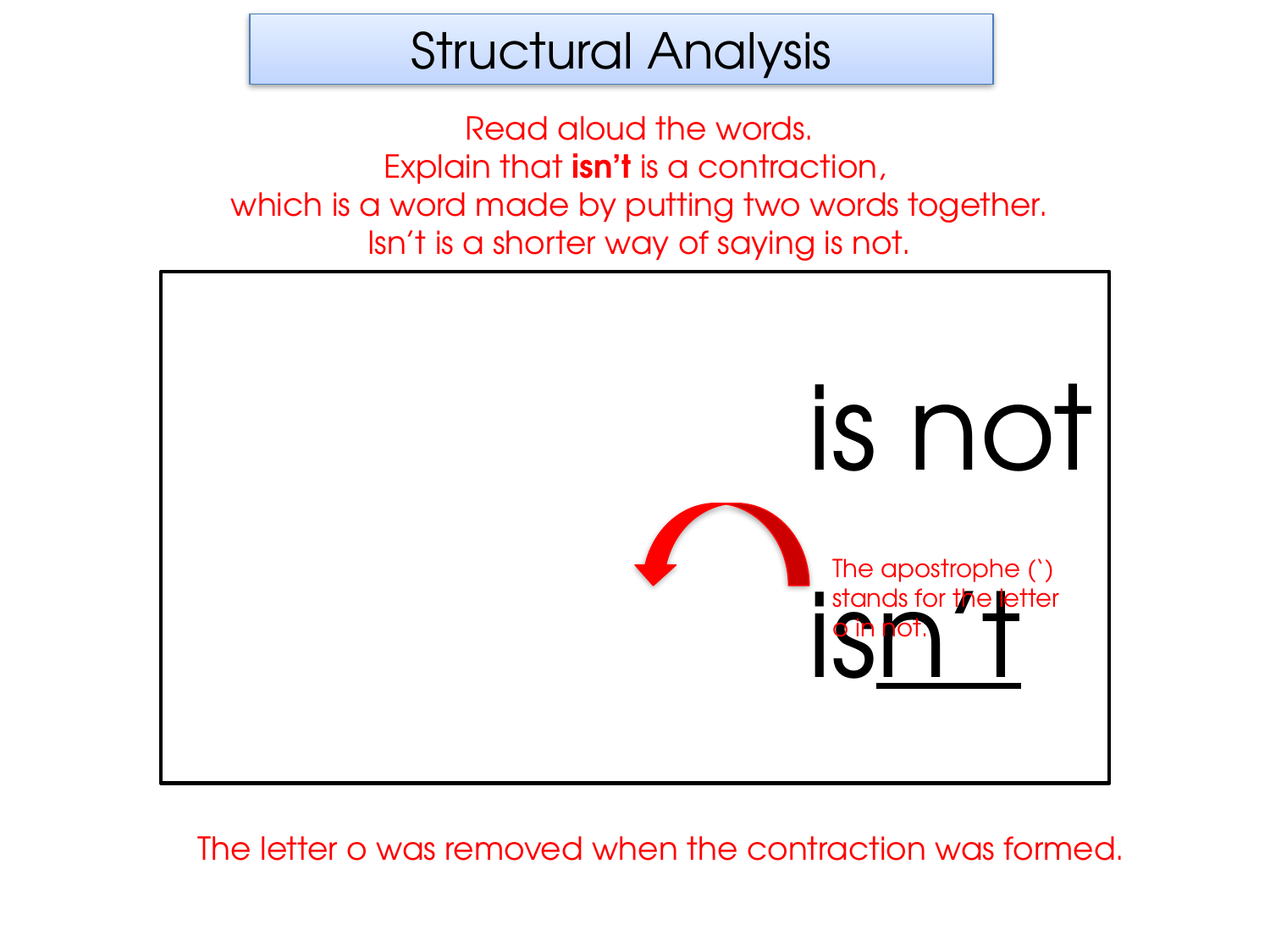

Structural Analysis
Read aloud the words.
Explain that isn’t is a contraction,
which is a word made by putting two words together.
Isn’t is a shorter way of saying is not.
					is not

					isn’t

The apostrophe (‘) stands for the letter
o in not.
The letter o was removed when the contraction was formed.